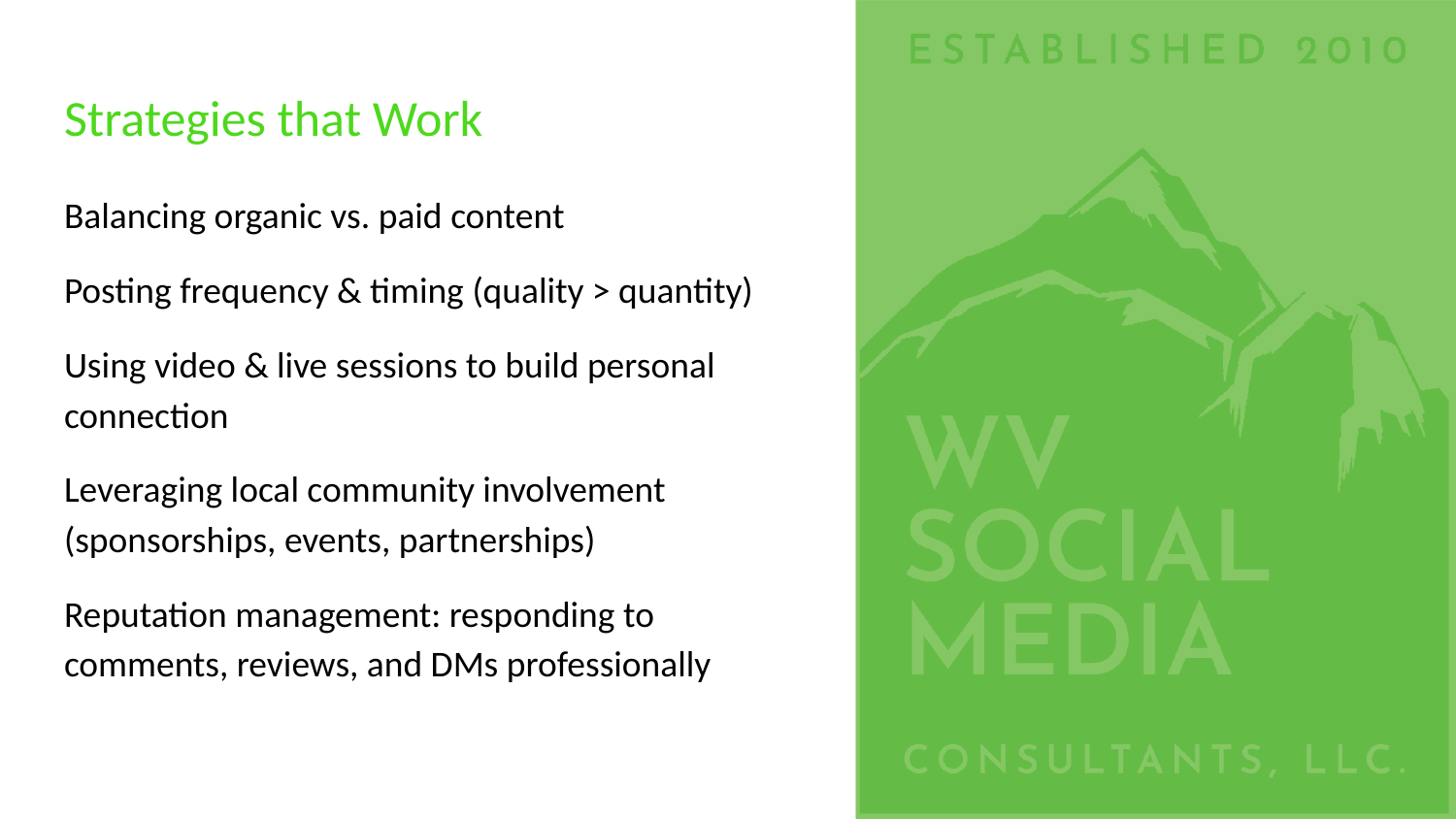

# Strategies that Work
Balancing organic vs. paid content
Posting frequency & timing (quality > quantity)
Using video & live sessions to build personal connection
Leveraging local community involvement (sponsorships, events, partnerships)
Reputation management: responding to comments, reviews, and DMs professionally